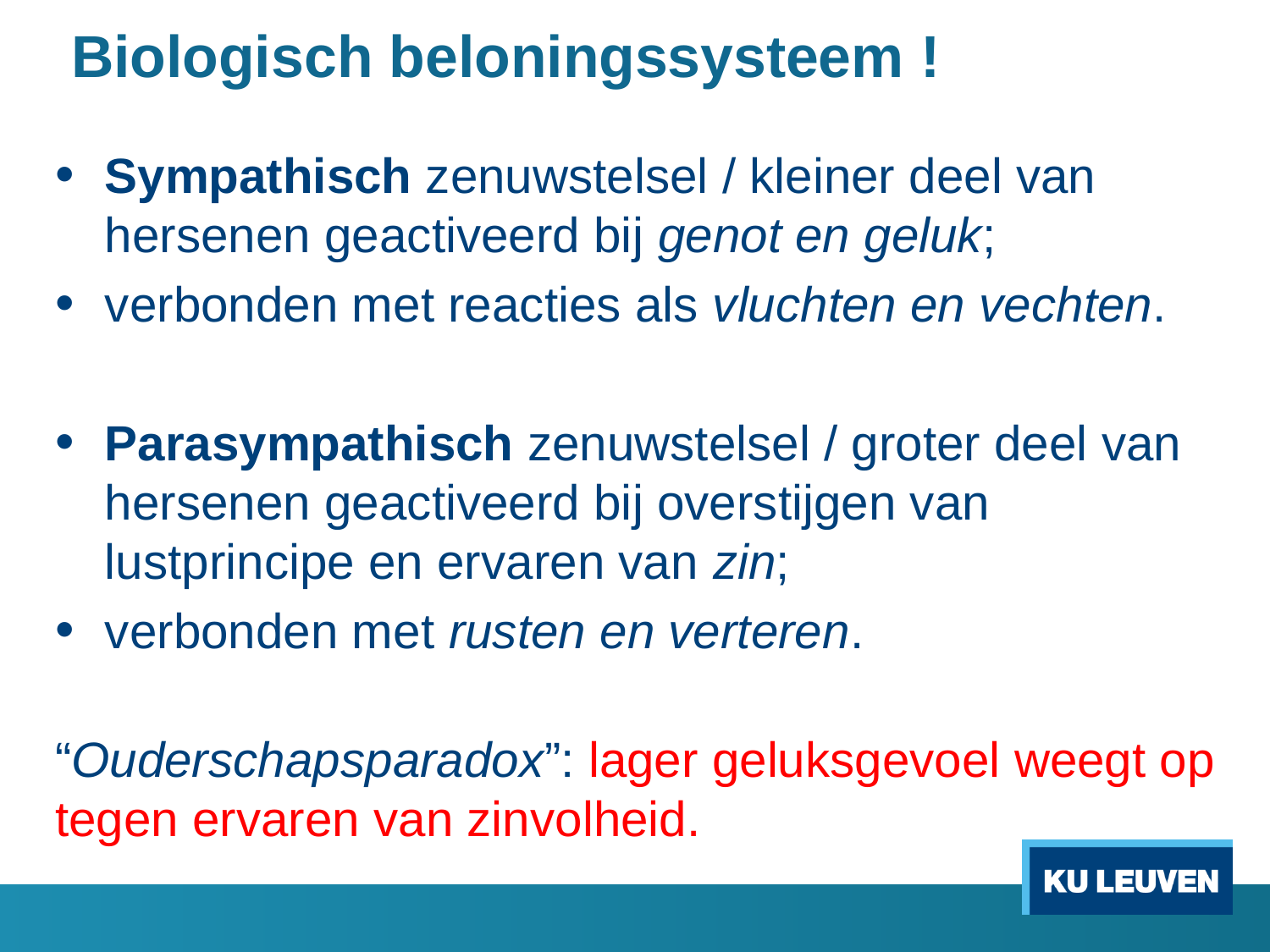

# Biologisch beloningssysteem !

Sympathisch zenuwstelsel / kleiner deel van hersenen geactiveerd bij genot en geluk;
verbonden met reacties als vluchten en vechten.

Parasympathisch zenuwstelsel / groter deel van hersenen geactiveerd bij overstijgen van lustprincipe en ervaren van zin;
verbonden met rusten en verteren.
“Ouderschapsparadox”: lager geluksgevoel weegt op tegen ervaren van zinvolheid.